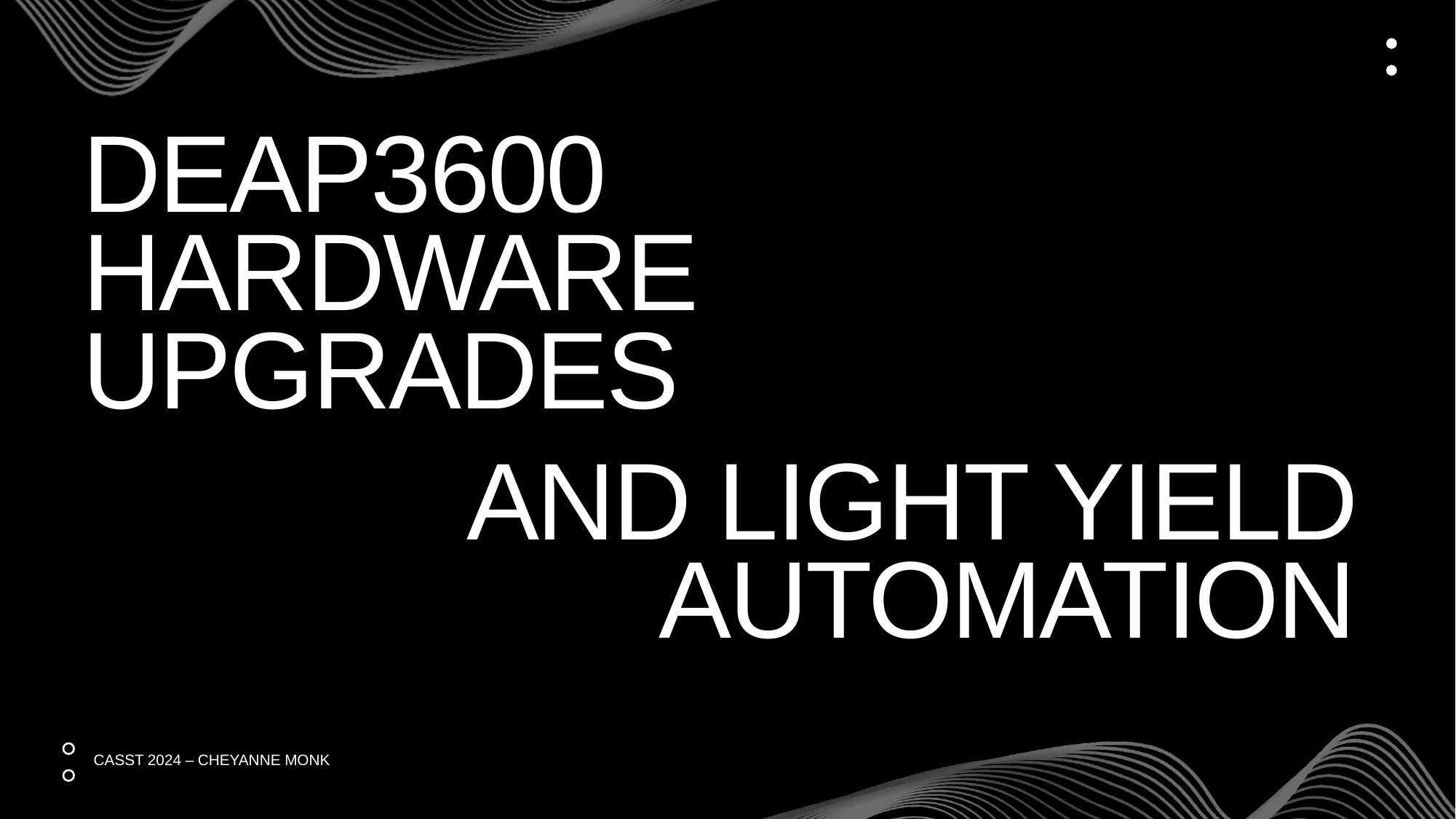

# DEAP3600 hardware upgrades
And light yield automation
CASST 2024 – CHEYANNE MONK